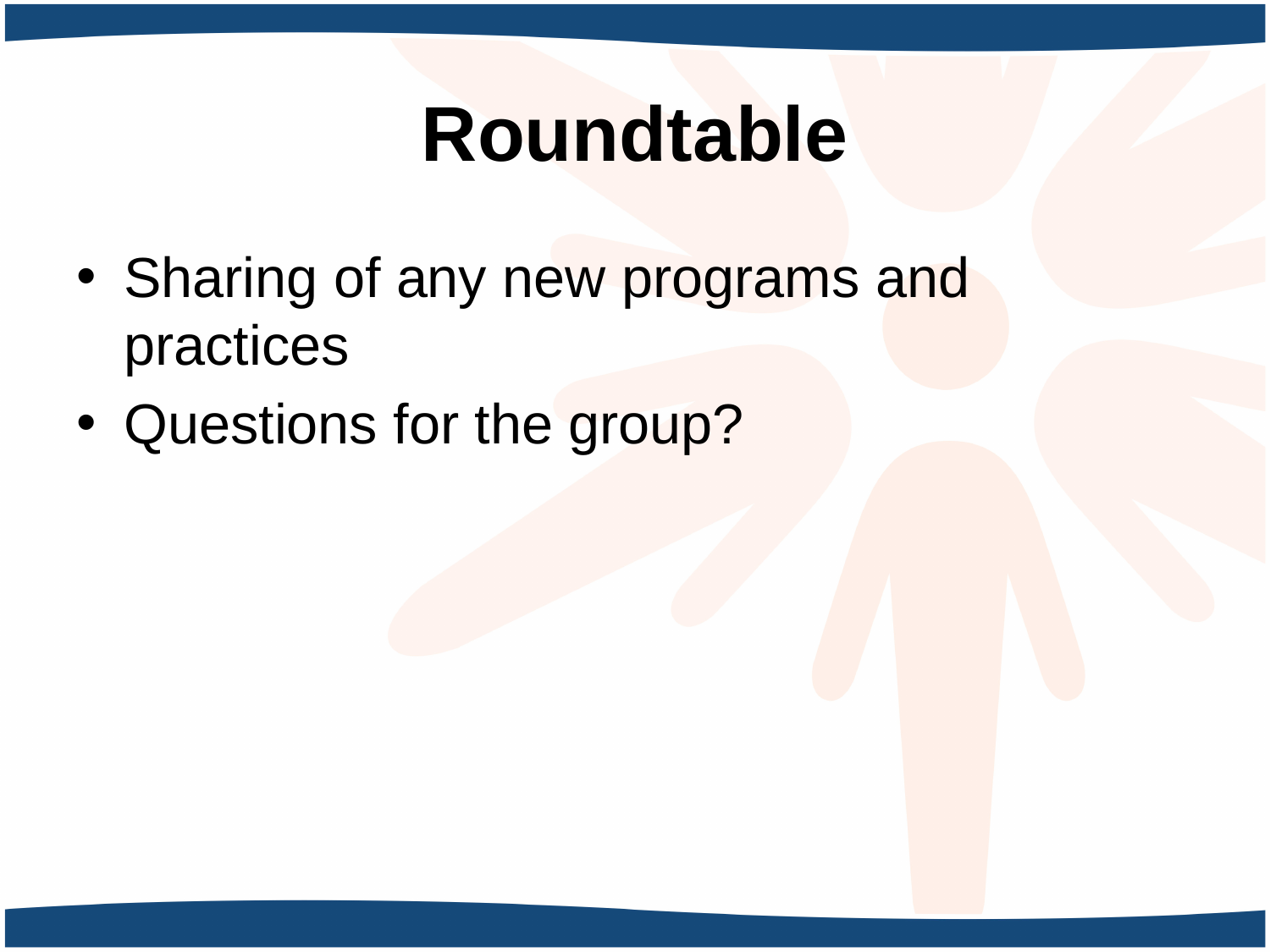

# Roundtable
Sharing of any new programs and practices
Questions for the group?